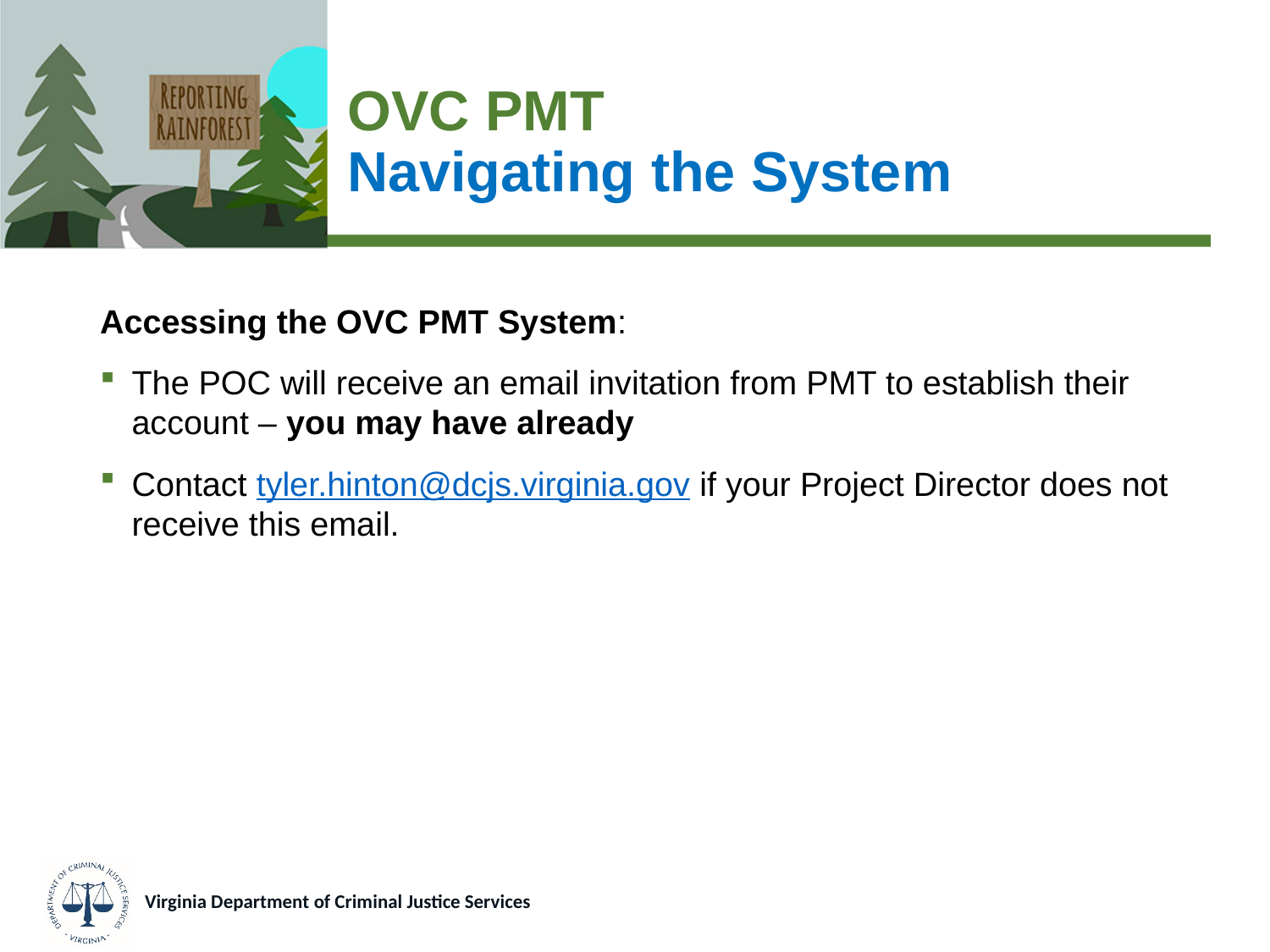

# OVC PMT Navigating the System
Accessing the OVC PMT System:
The POC will receive an email invitation from PMT to establish their account – you may have already
Contact tyler.hinton@dcjs.virginia.gov if your Project Director does not receive this email.
Virginia Department of Criminal Justice Services